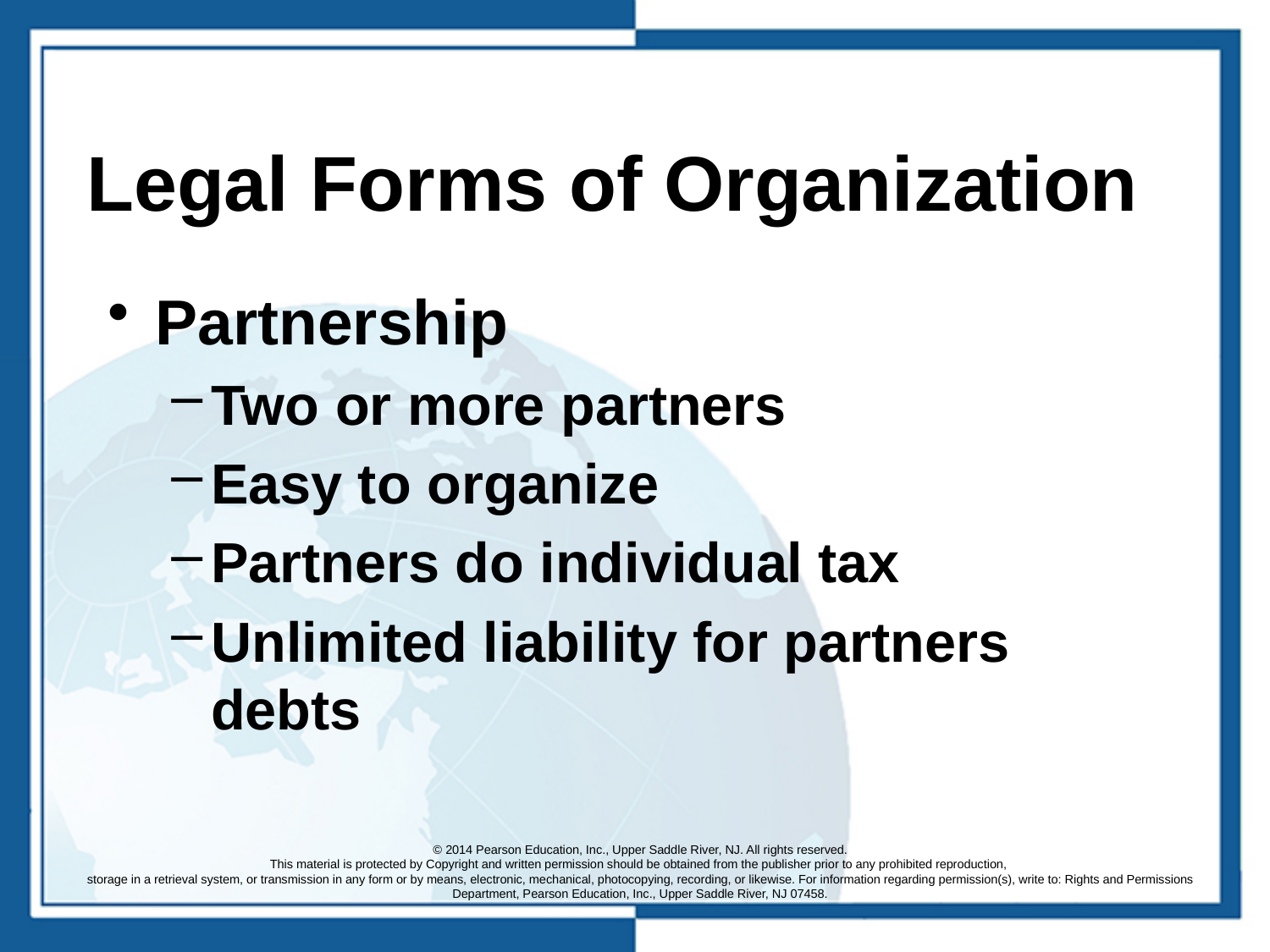

# Legal Forms of Organization
Partnership
Two or more partners
Easy to organize
Partners do individual tax
Unlimited liability for partners debts